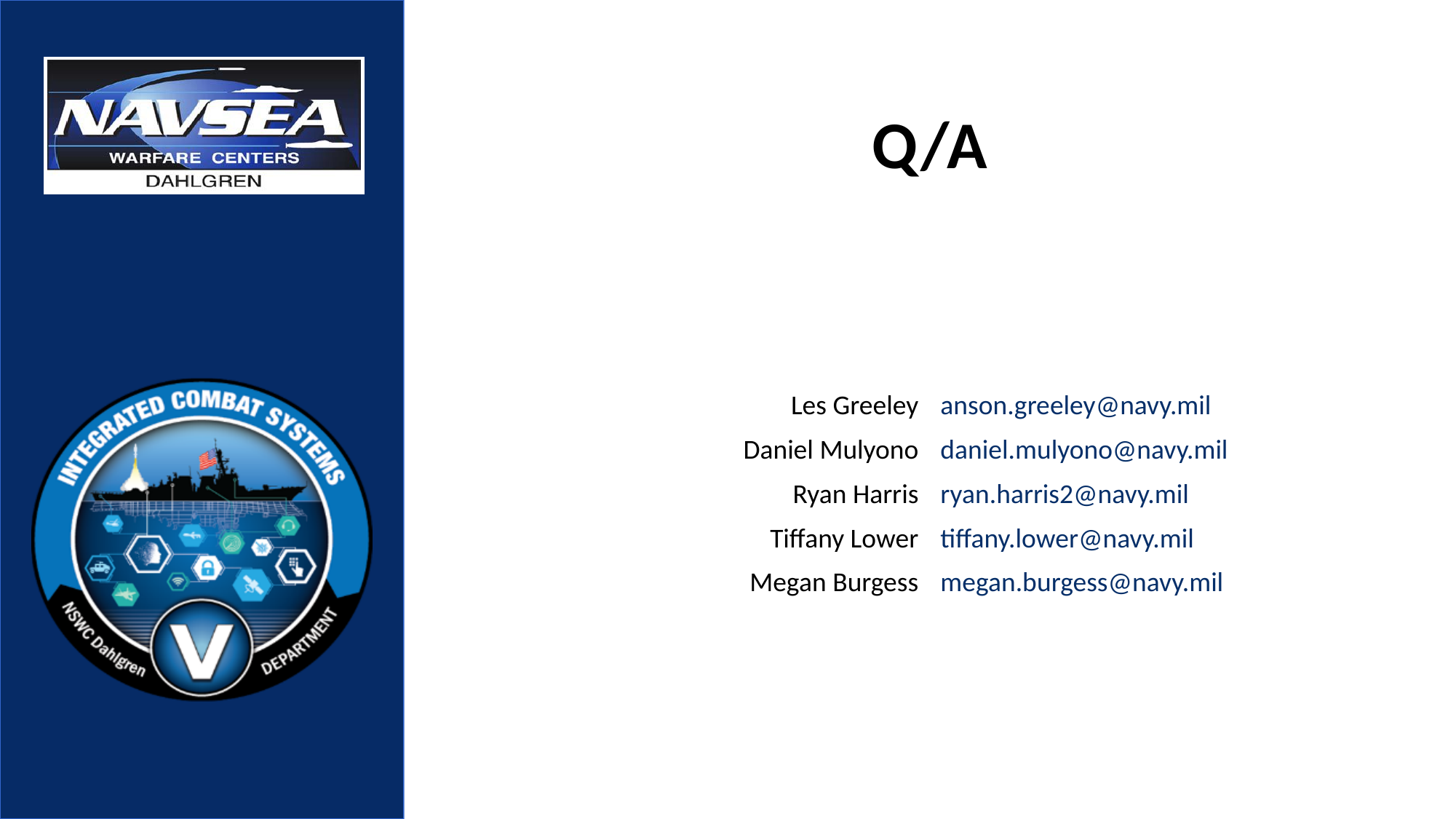

# Q/A
| Les Greeley | anson.greeley@navy.mil |
| --- | --- |
| Daniel Mulyono | daniel.mulyono@navy.mil |
| Ryan Harris | ryan.harris2@navy.mil |
| Tiffany Lower | tiffany.lower@navy.mil |
| Megan Burgess | megan.burgess@navy.mil |